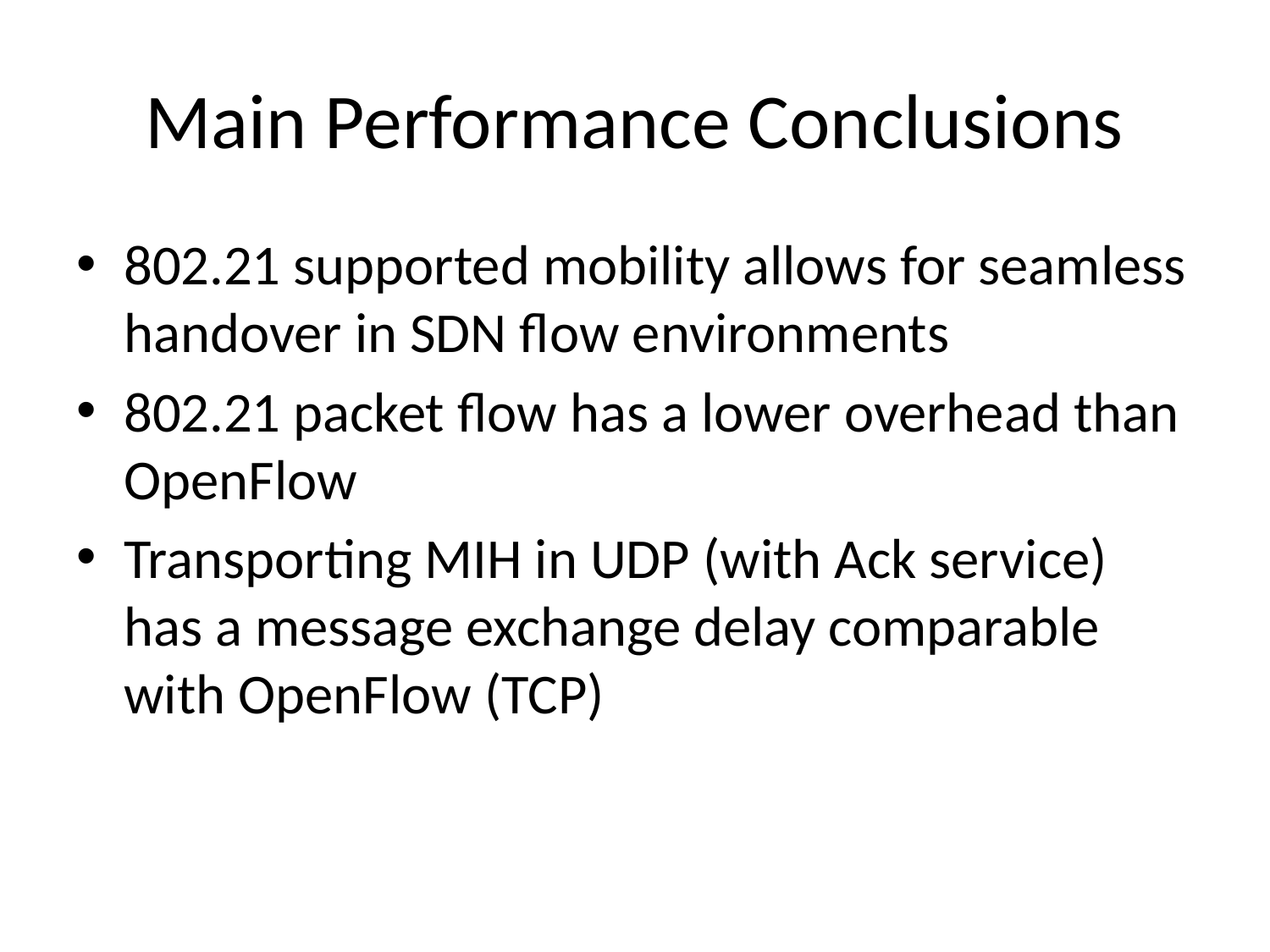

# Main Performance Conclusions
802.21 supported mobility allows for seamless handover in SDN flow environments
802.21 packet flow has a lower overhead than OpenFlow
Transporting MIH in UDP (with Ack service) has a message exchange delay comparable with OpenFlow (TCP)